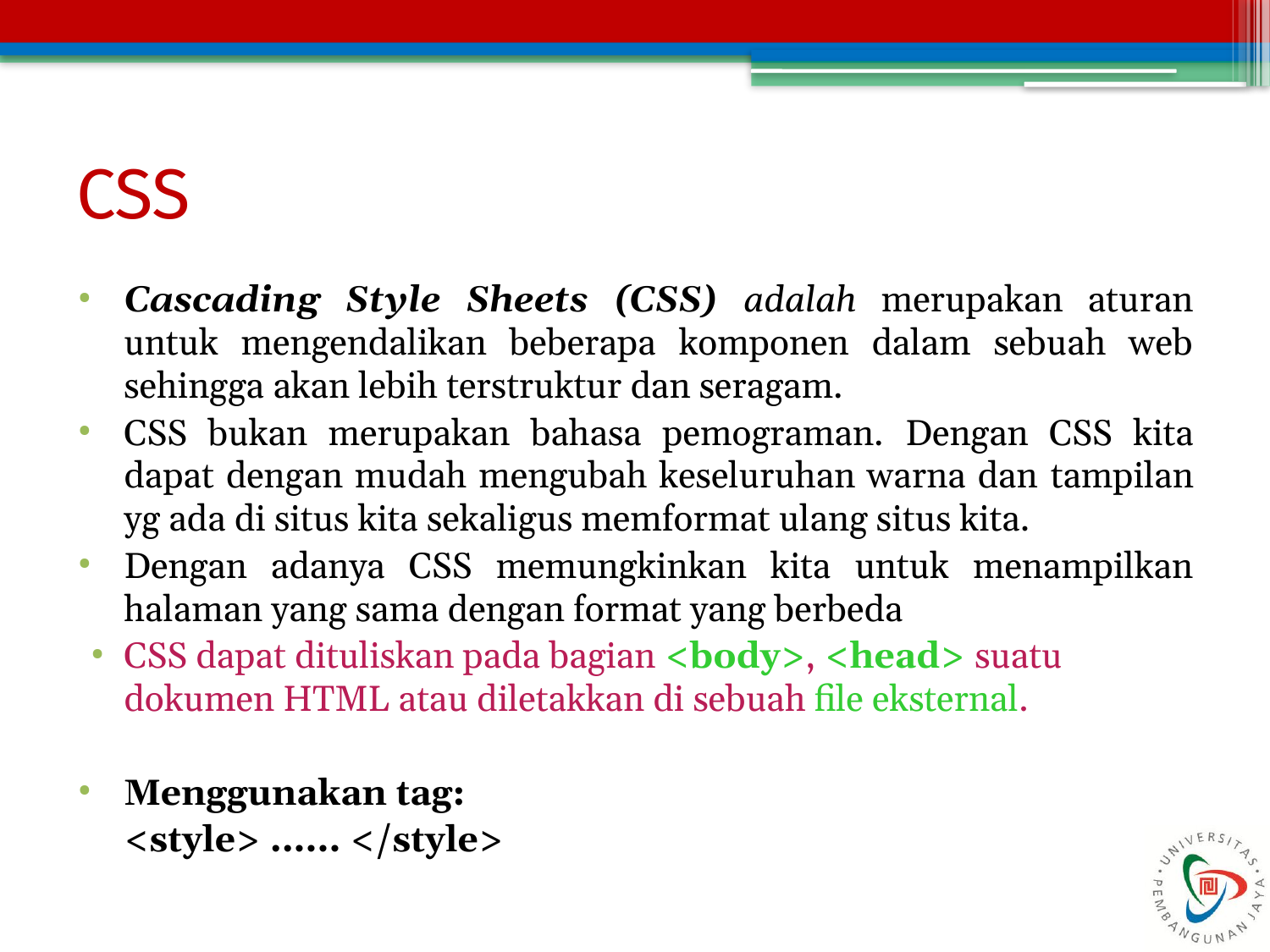

# CSS
Cascading Style Sheets (CSS) adalah merupakan aturan untuk mengendalikan beberapa komponen dalam sebuah web sehingga akan lebih terstruktur dan seragam.
CSS bukan merupakan bahasa pemograman. Dengan CSS kita dapat dengan mudah mengubah keseluruhan warna dan tampilan yg ada di situs kita sekaligus memformat ulang situs kita.
Dengan adanya CSS memungkinkan kita untuk menampilkan halaman yang sama dengan format yang berbeda
CSS dapat dituliskan pada bagian <body>, <head> suatu dokumen HTML atau diletakkan di sebuah file eksternal.

Menggunakan tag:
	<style> ...... </style>